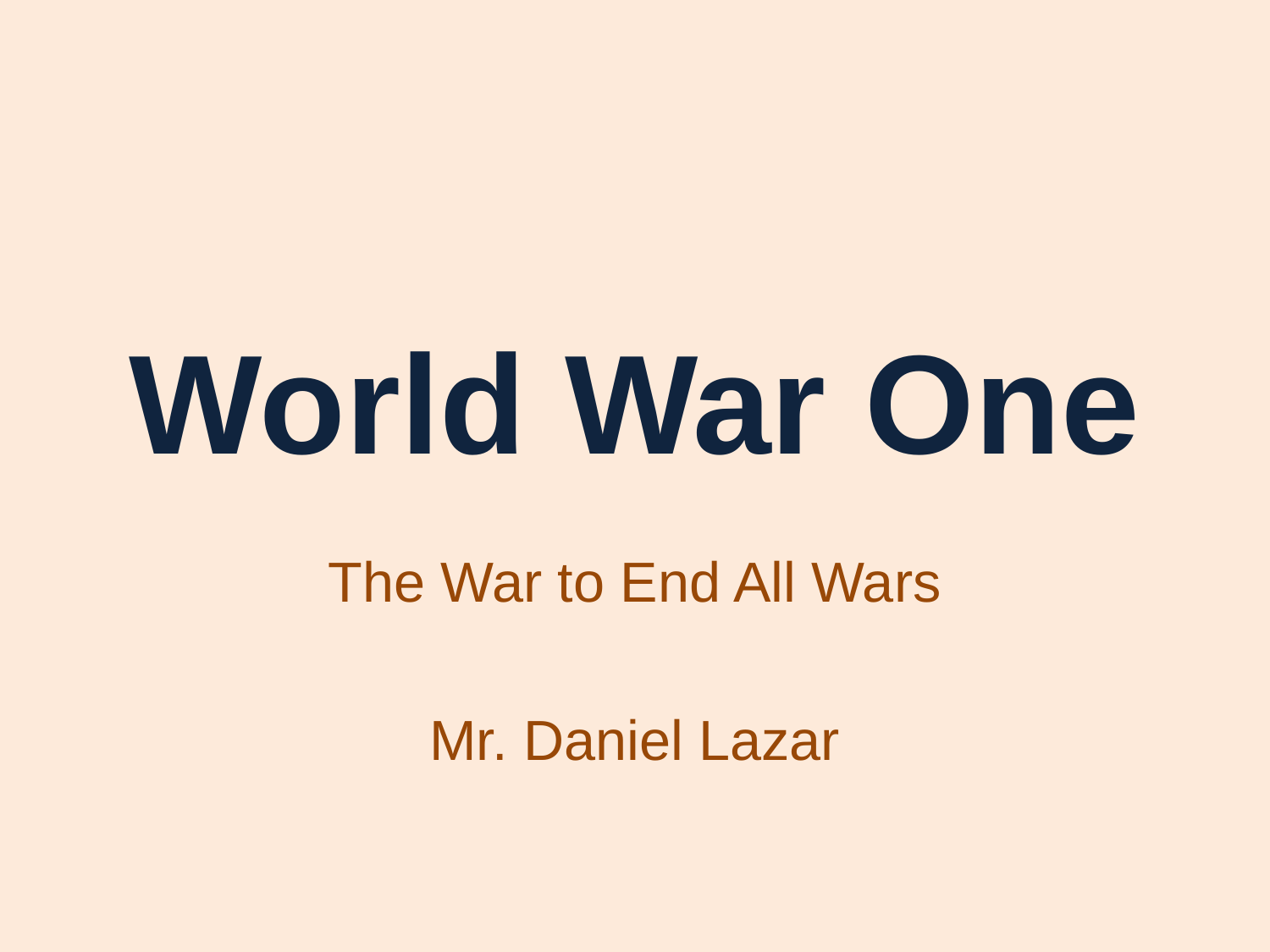

# World War One
The War to End All Wars

Mr. Daniel Lazar